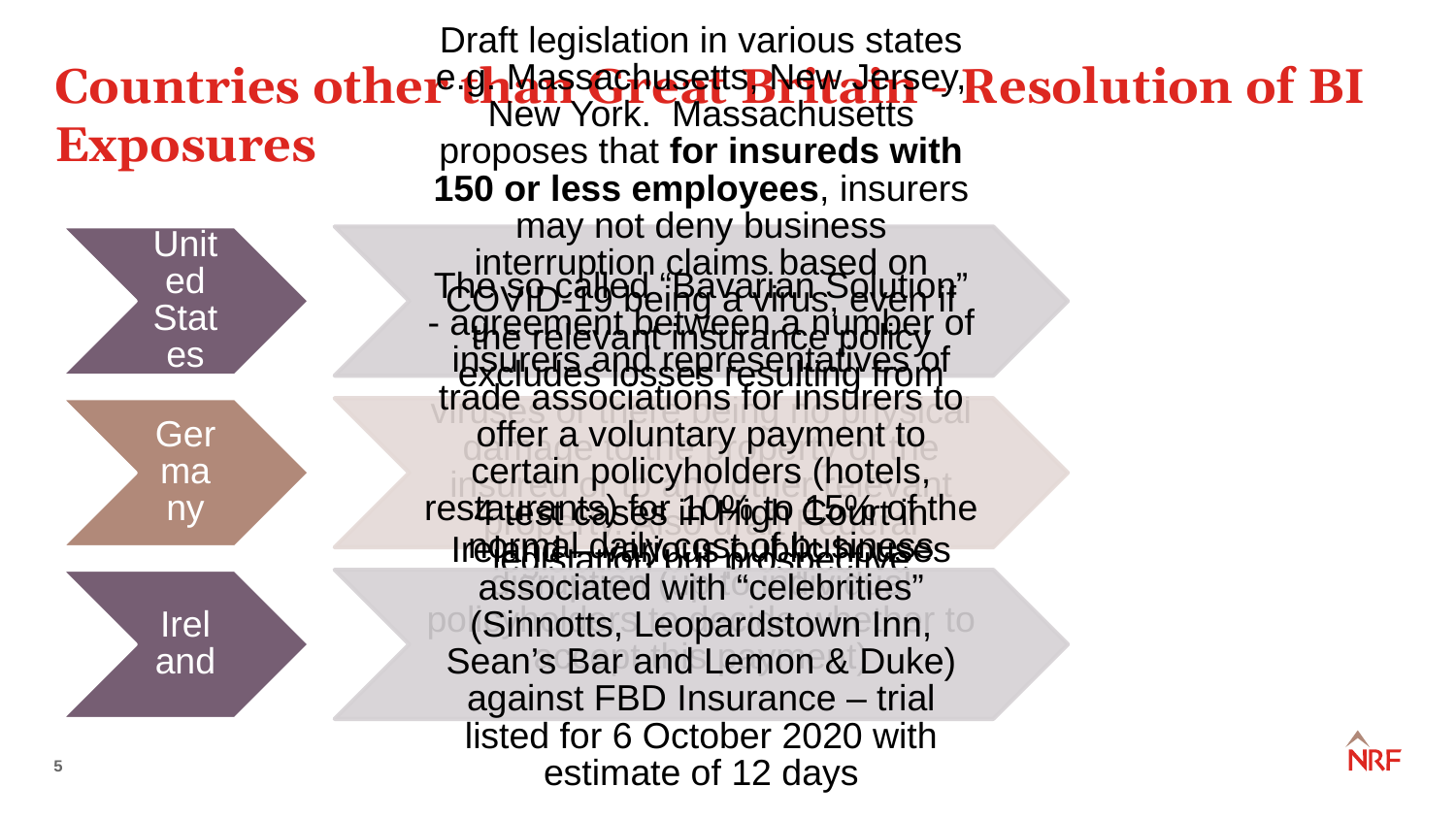

# Countries other than Great Britain - Resolution of BI Exposures
United States
Draft legislation in various states e.g. Massachusetts, New Jersey, New York.  Massachusetts proposes that for insureds with 150 or less employees, insurers may not deny business interruption claims based on COVID-19 being a virus, even if the relevant insurance policy excludes losses resulting from viruses or there being no physical damage to the property of the insured or to any other relevant property. Also draft Federal legislation but prospective
Germany
The so called “Bavarian Solution” - agreement between a number of insurers and representatives of trade associations for insurers to offer a voluntary payment to certain policyholders (hotels, restaurants) for 10% to 15% of the normal daily cost of business disruption (up to individual policyholders to decide whether to accept this payment)
Ireland
4 test cases in High Court in Ireland – various public houses associated with “celebrities” (Sinnotts, Leopardstown Inn, Sean’s Bar and Lemon & Duke) against FBD Insurance – trial listed for 6 October 2020 with estimate of 12 days
5